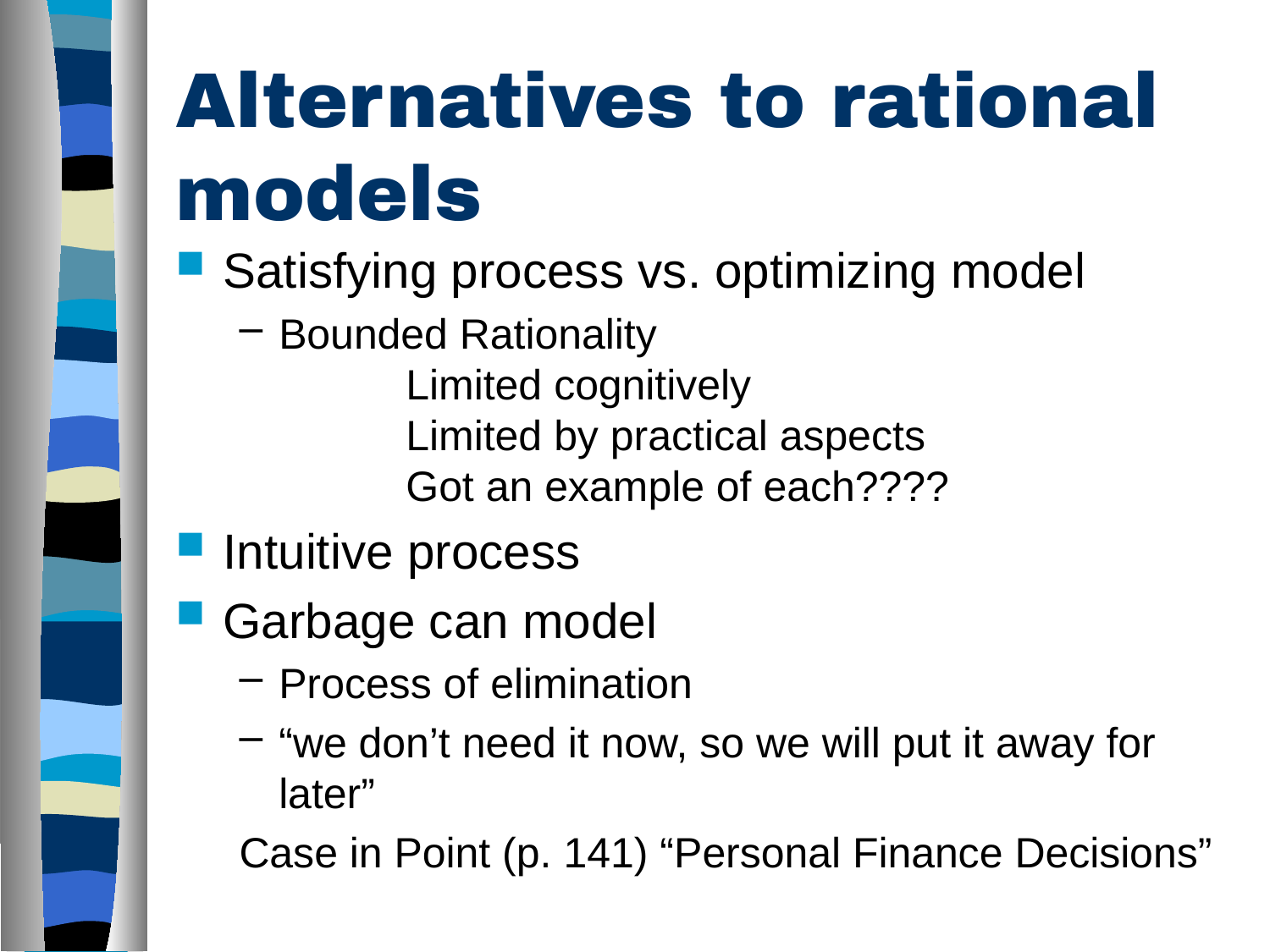

# Alternatives to rational models
Satisfying process vs. optimizing model
Bounded Rationality
	Limited cognitively
	Limited by practical aspects
	Got an example of each????
Intuitive process
Garbage can model
Process of elimination
“we don’t need it now, so we will put it away for later”
Case in Point (p. 141) “Personal Finance Decisions”